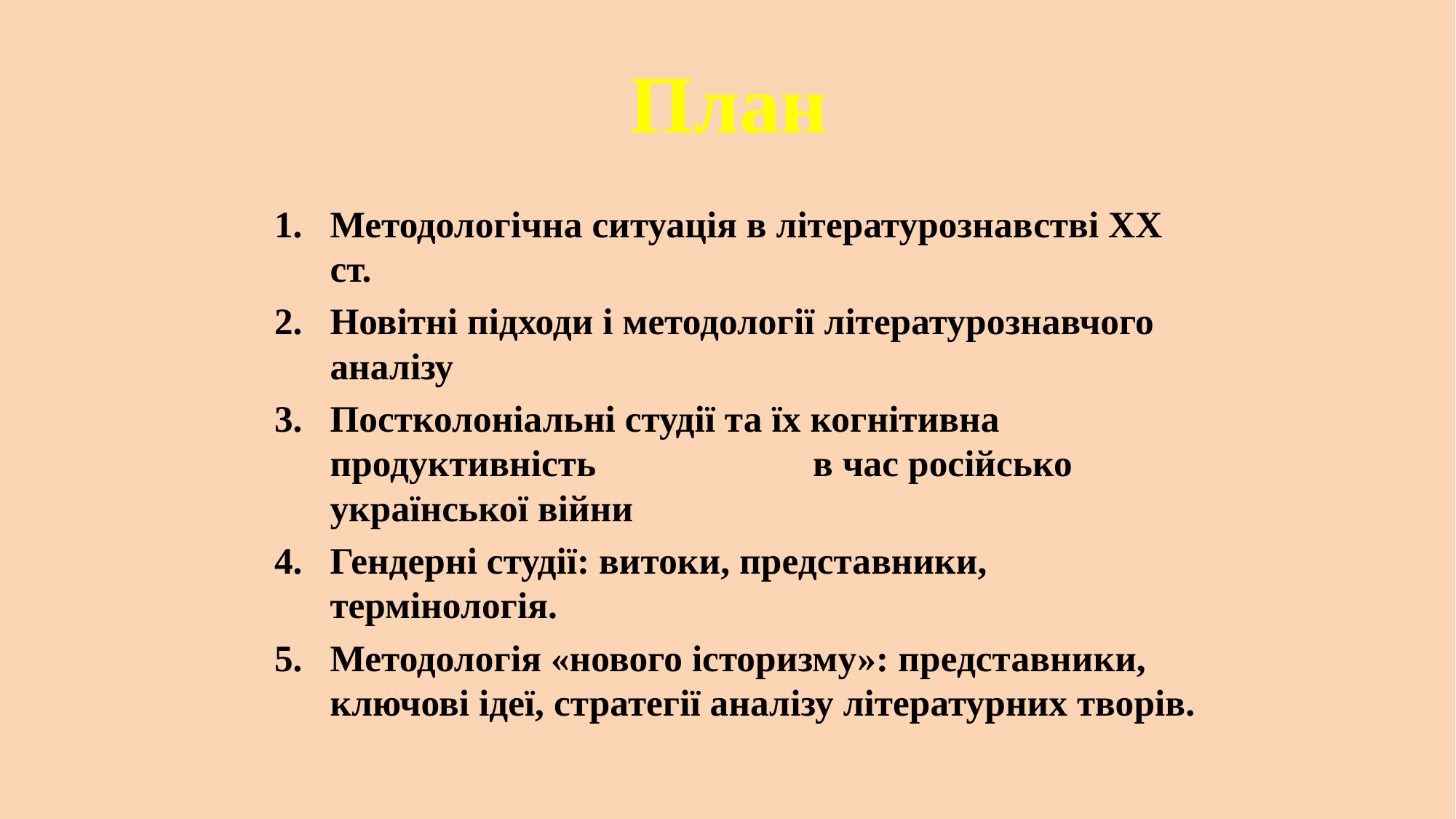

# План
Методологічна ситуація в літературознавстві ХХ ст.
Новітні підходи і методології літературознавчого аналізу
Постколоніальні студії та їх когнітивна продуктивність                       в час російсько української війни
Гендерні студії: витоки, представники, термінологія.
Методологія «нового історизму»: представники, ключові ідеї, стратегії аналізу літературних творів.